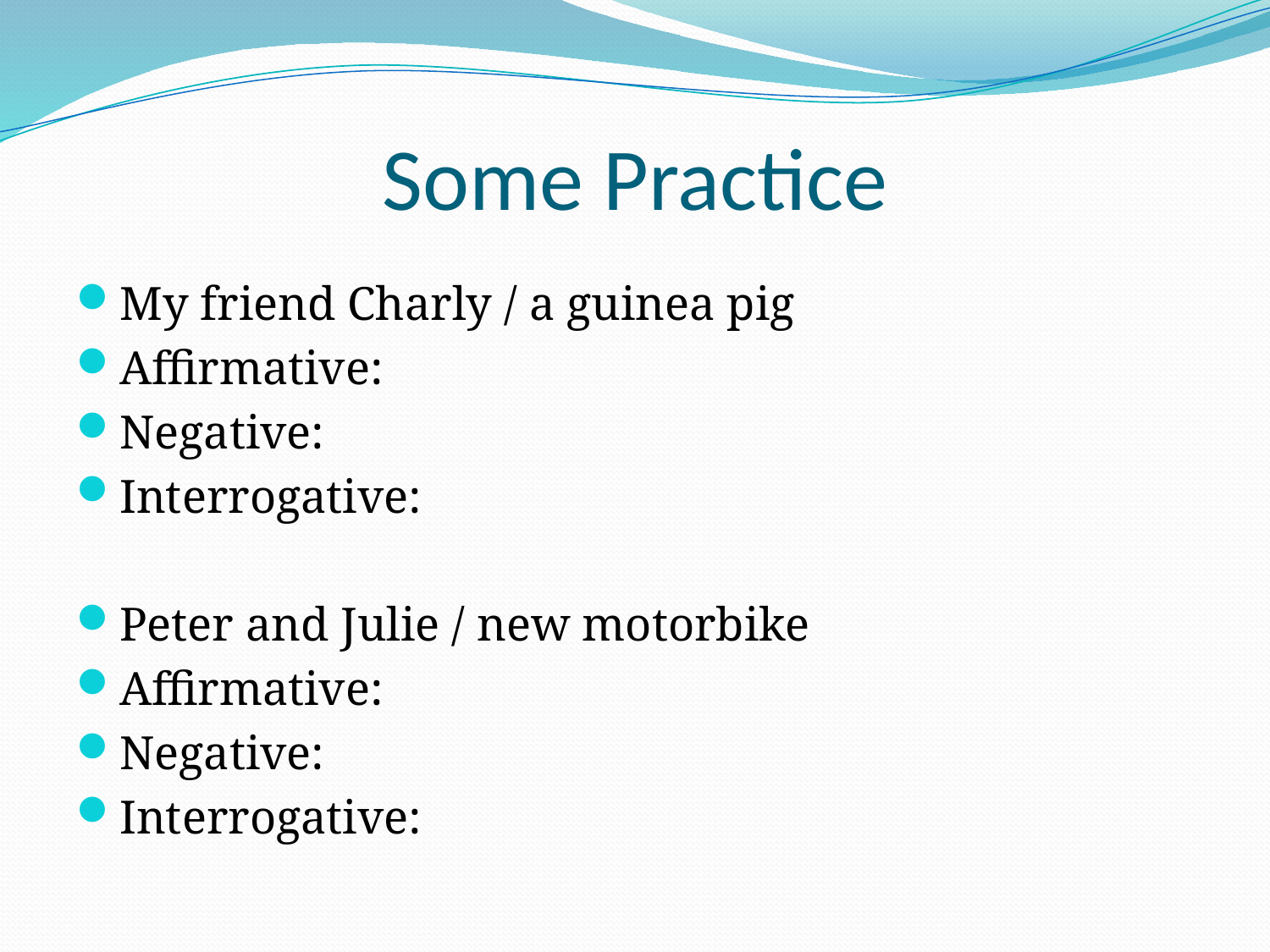

# Some Practice
My friend Charly / a guinea pig
Affirmative:
Negative:
Interrogative:

Peter and Julie / new motorbike
Affirmative:
Negative:
Interrogative: